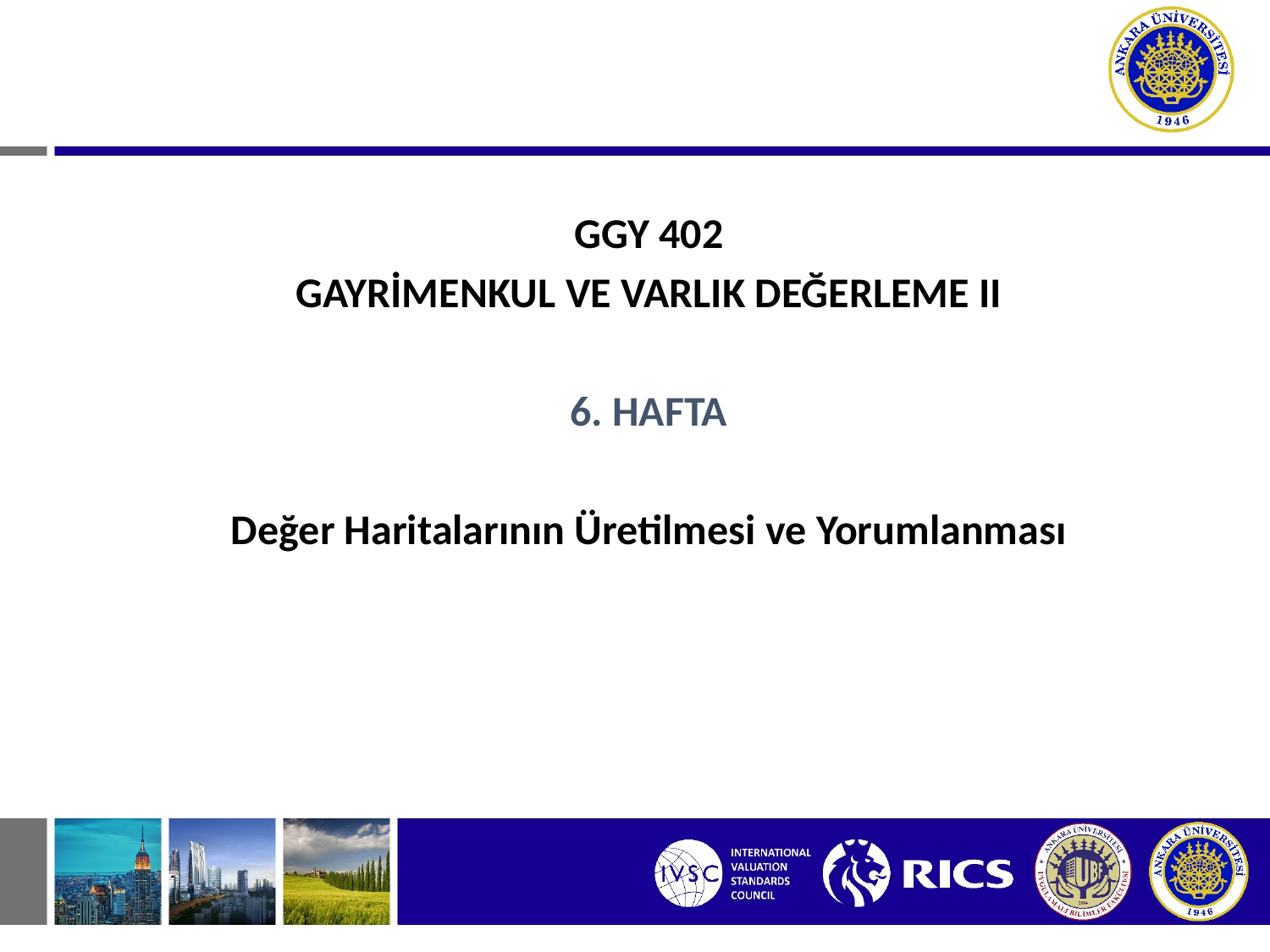

#
GGY 402
GAYRİMENKUL VE VARLIK DEĞERLEME II

6. HAFTA

Değer Haritalarının Üretilmesi ve Yorumlanması